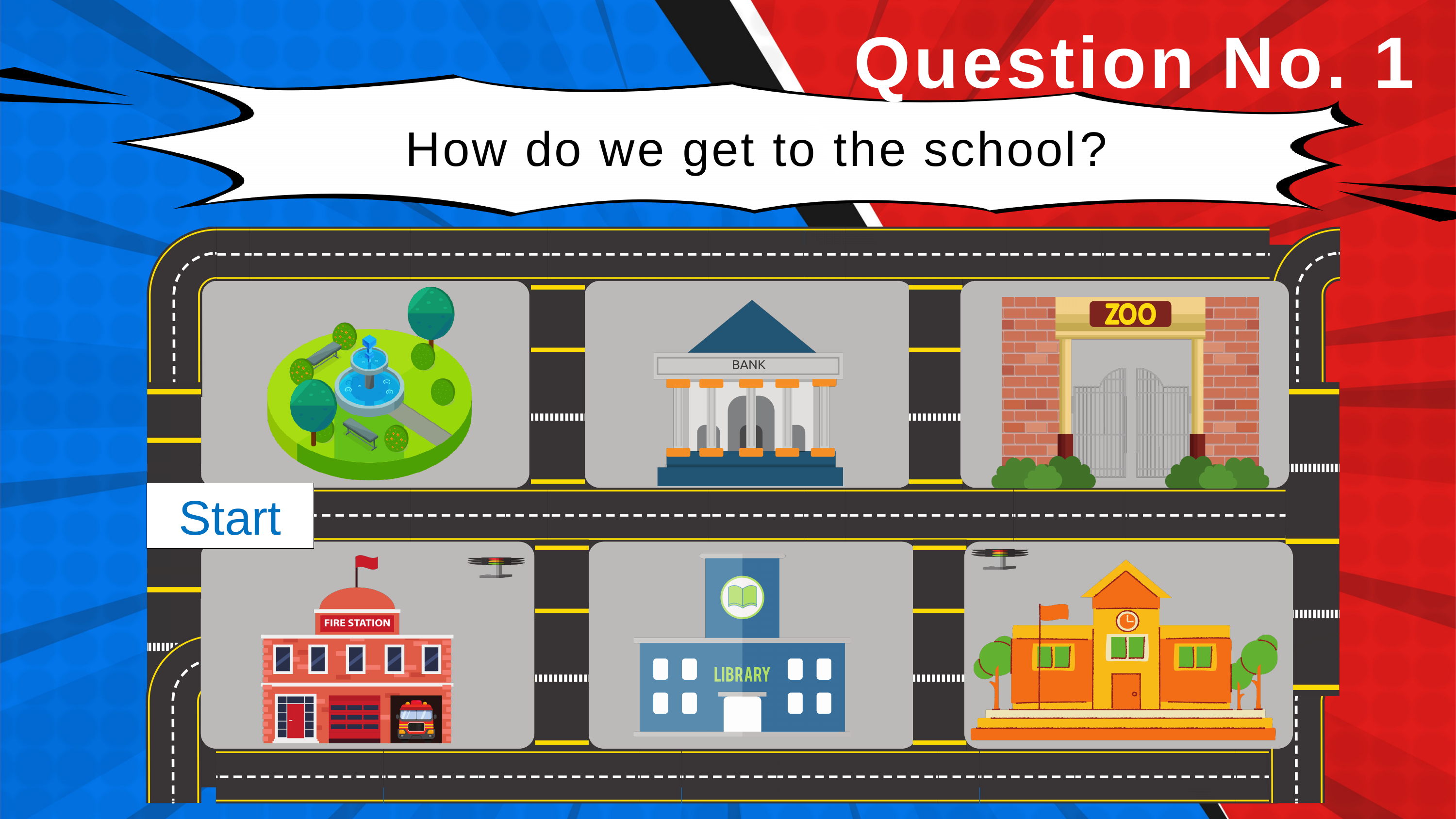

Question No. 1

How do we get to the school?

Start